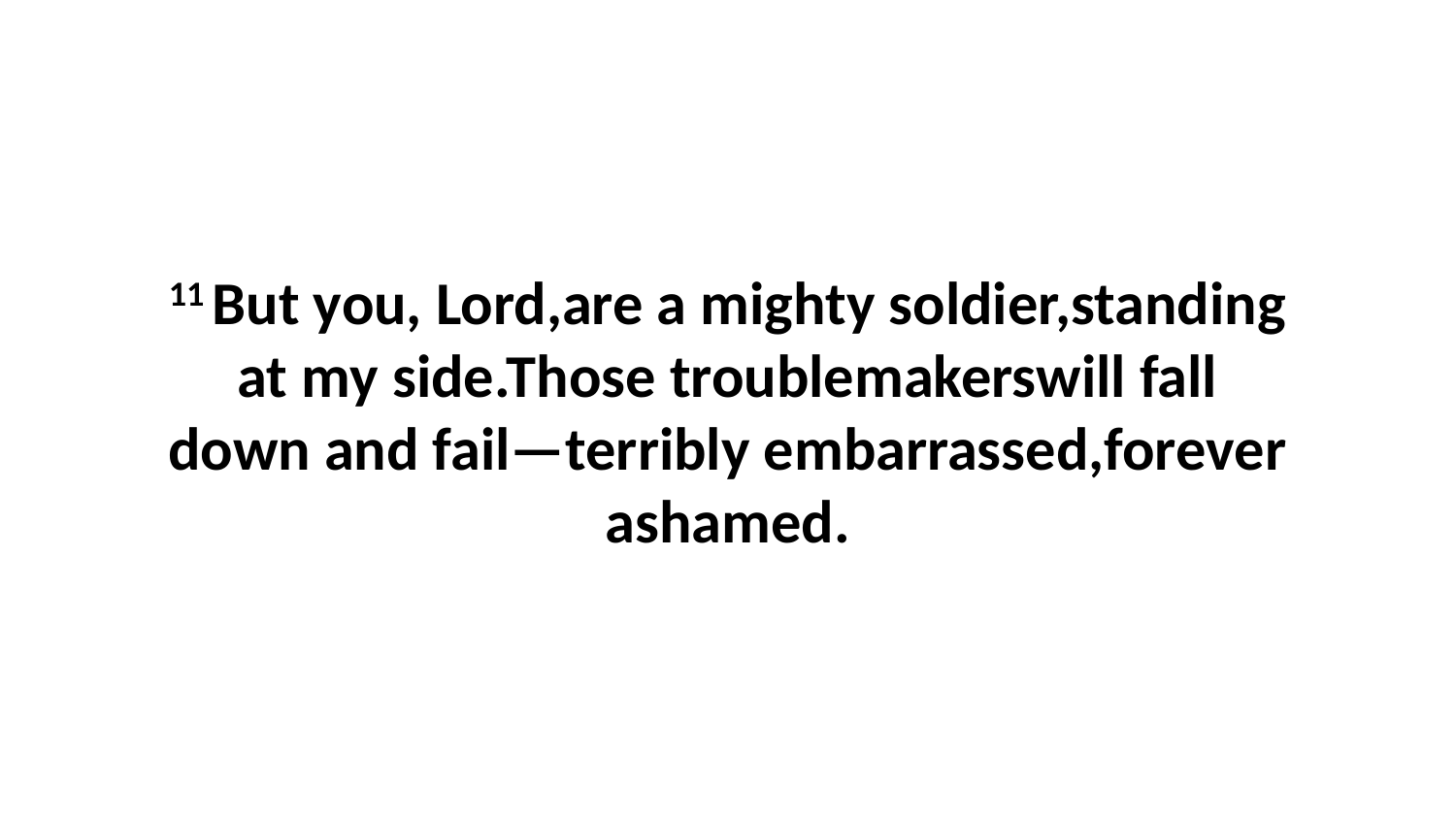

11 But you, Lord,are a mighty soldier,standing at my side.Those troublemakerswill fall down and fail—terribly embarrassed,forever ashamed.